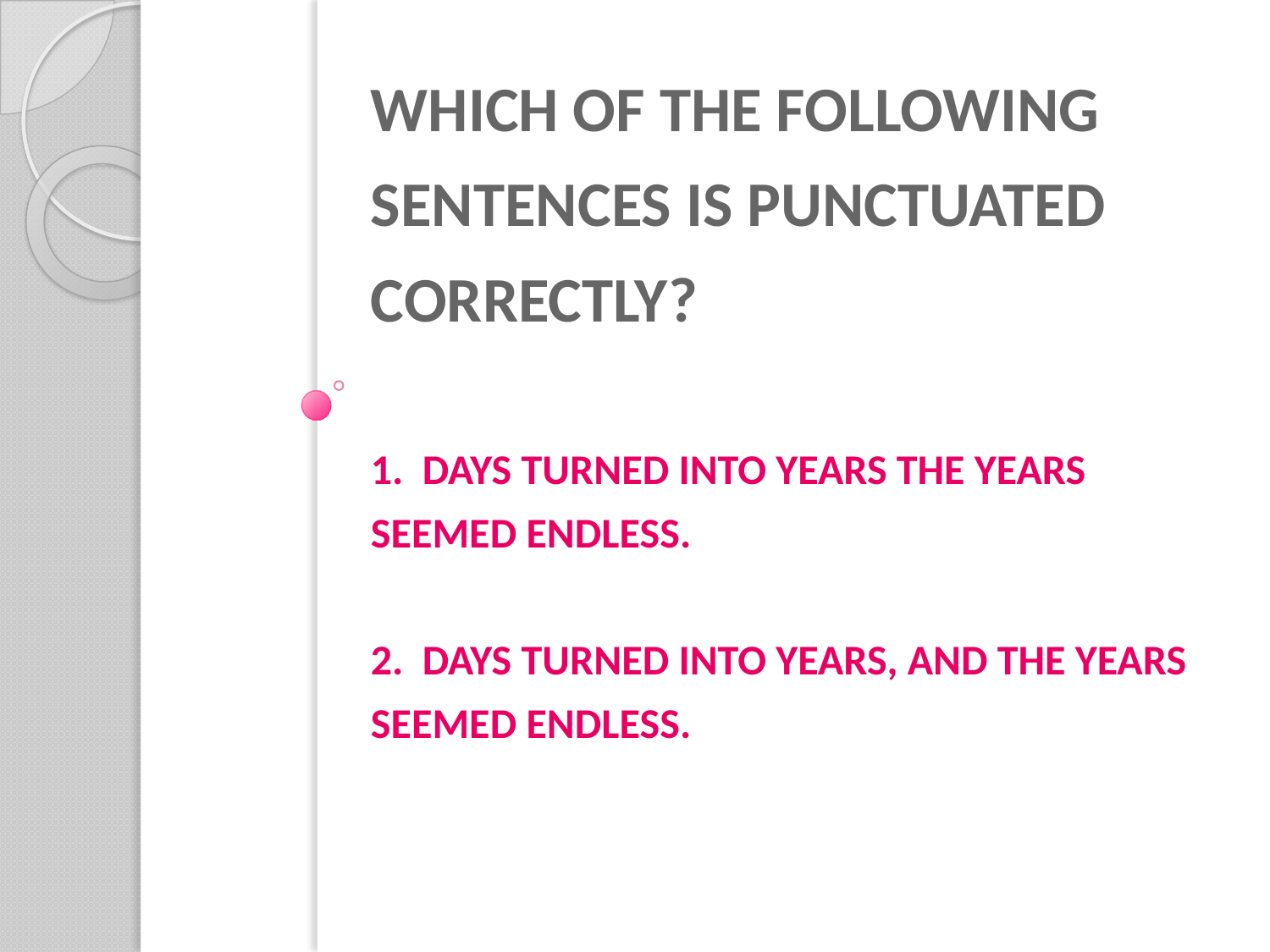

# WHICH OF THE FOLLOWING SENTENCES IS PUNCTUATED CORRECTLY? 1.  DAYS TURNED INTO YEARS THE YEARS SEEMED ENDLESS. 2.  DAYS TURNED INTO YEARS, AND THE YEARS SEEMED ENDLESS.